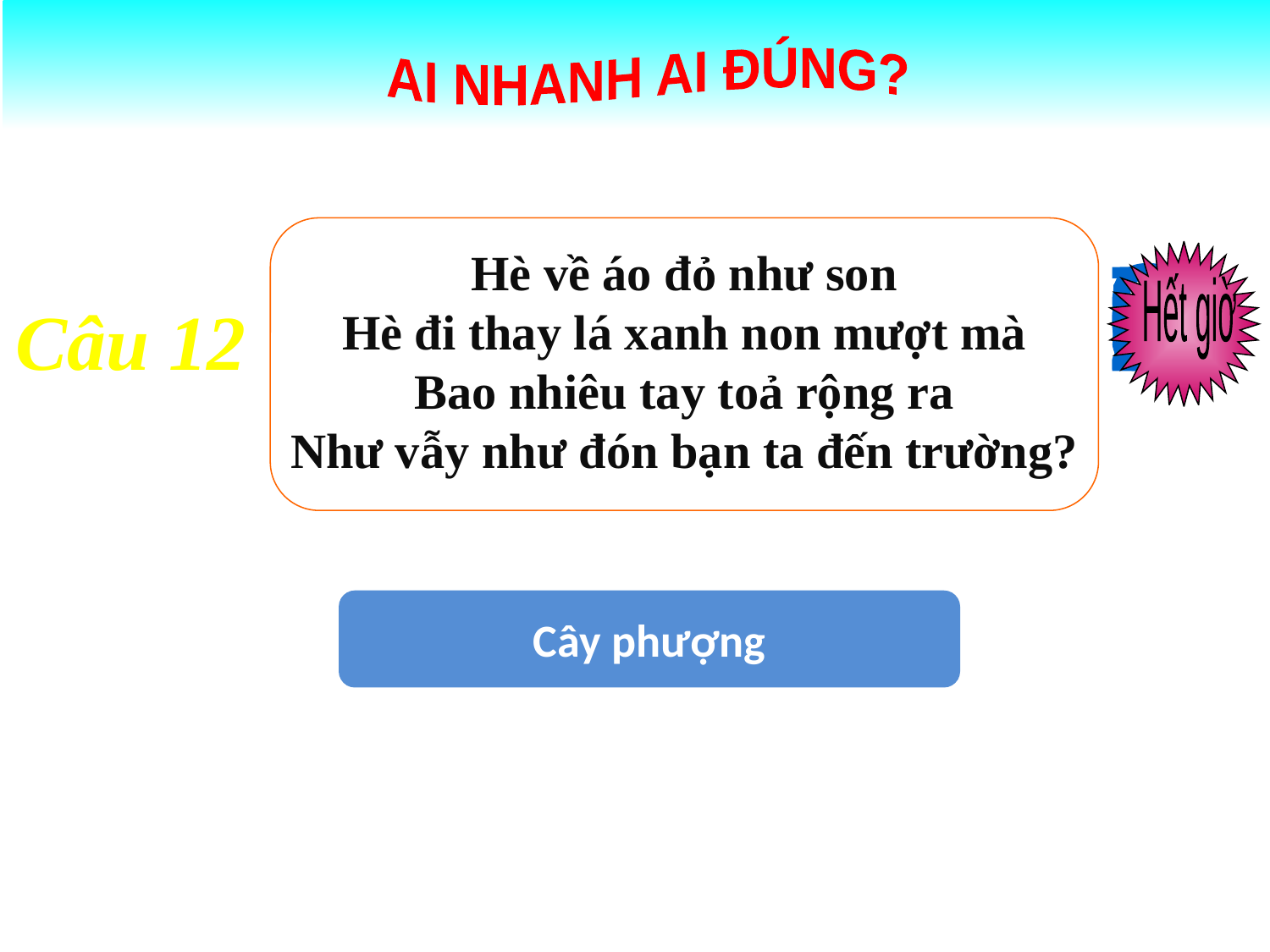

AI NHANH AI ĐÚNG?

Hè về áo đỏ như son
Hè đi thay lá xanh non mượt mà
Bao nhiêu tay toả rộng ra
Như vẫy như đón bạn ta đến trường?

Hết giờ
2
8
0
1
3
6
7
9
10
5
4
Câu 12
Cây phượng